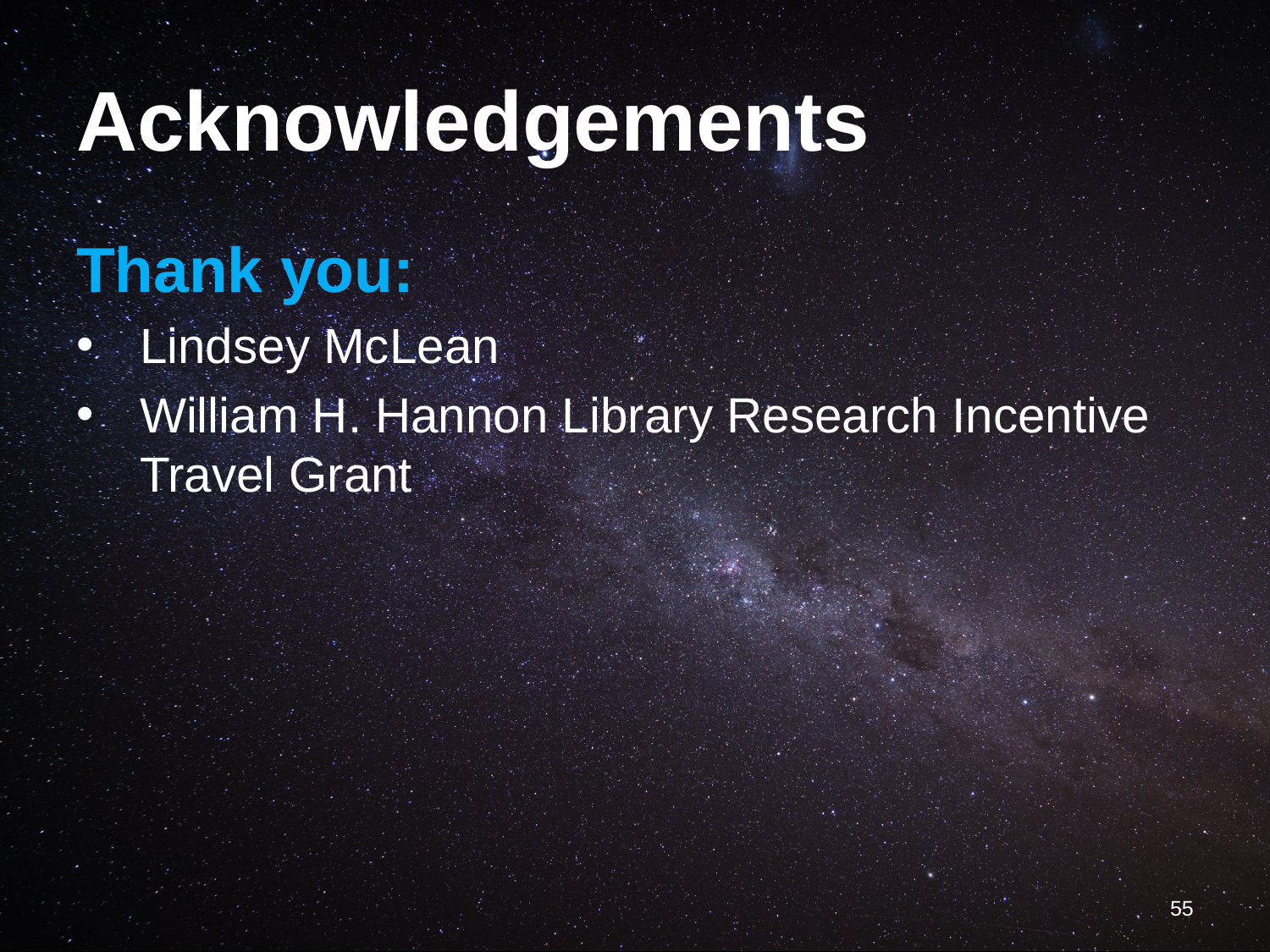

# Acknowledgements
Thank you:
Lindsey McLean
William H. Hannon Library Research Incentive Travel Grant
55